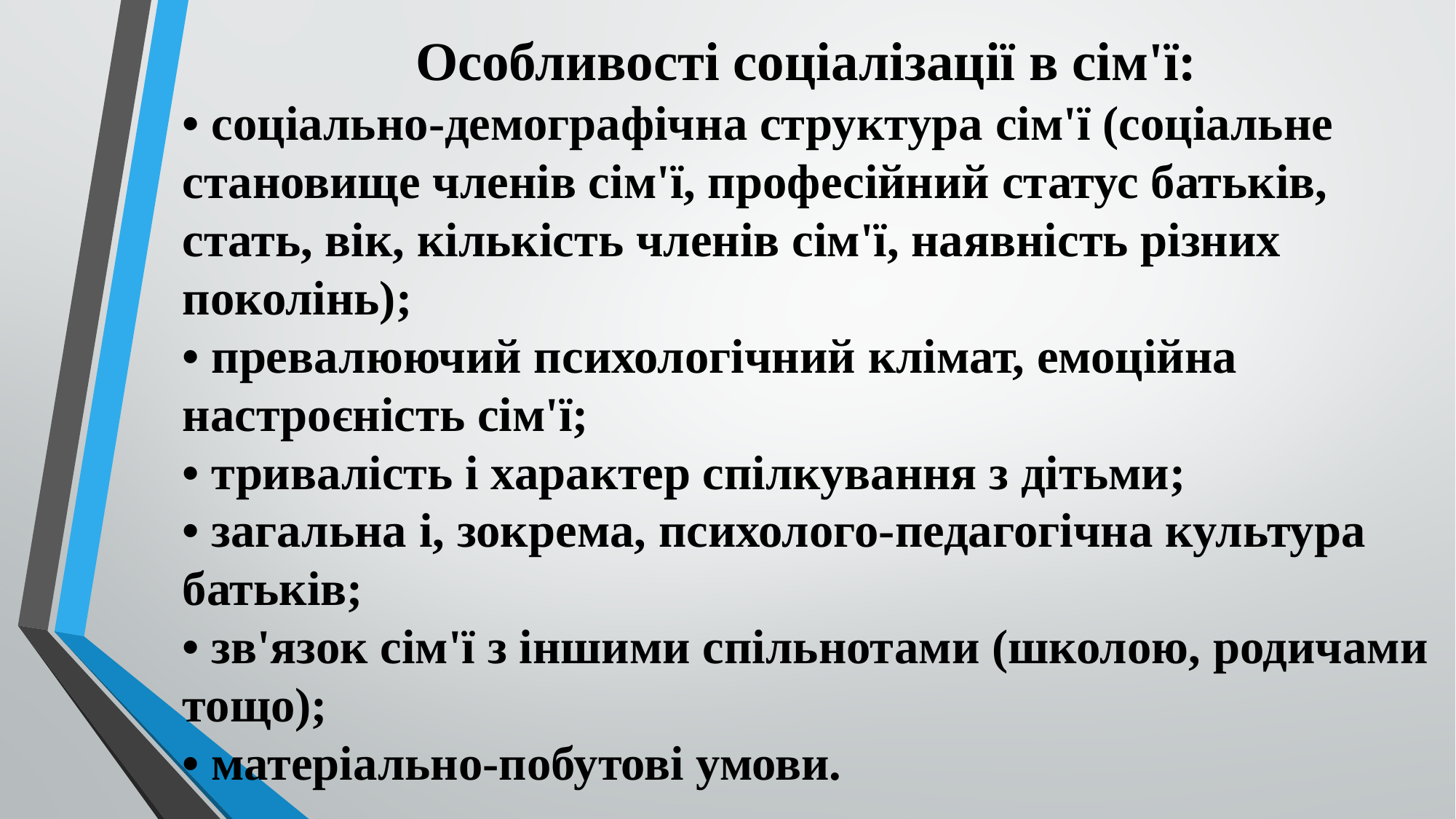

Особливості соціалізації в сім'ї:
• соціально-демографічна структура сім'ї (соціальне становище членів сім'ї, професійний статус батьків, стать, вік, кількість членів сім'ї, наявність різних поколінь);
• превалюючий психологічний клімат, емоційна настроєність сім'ї;
• тривалість і характер спілкування з дітьми;
• загальна і, зокрема, психолого-педагогічна культура батьків;
• зв'язок сім'ї з іншими спільнотами (школою, родичами тощо);
• матеріально-побутові умови.